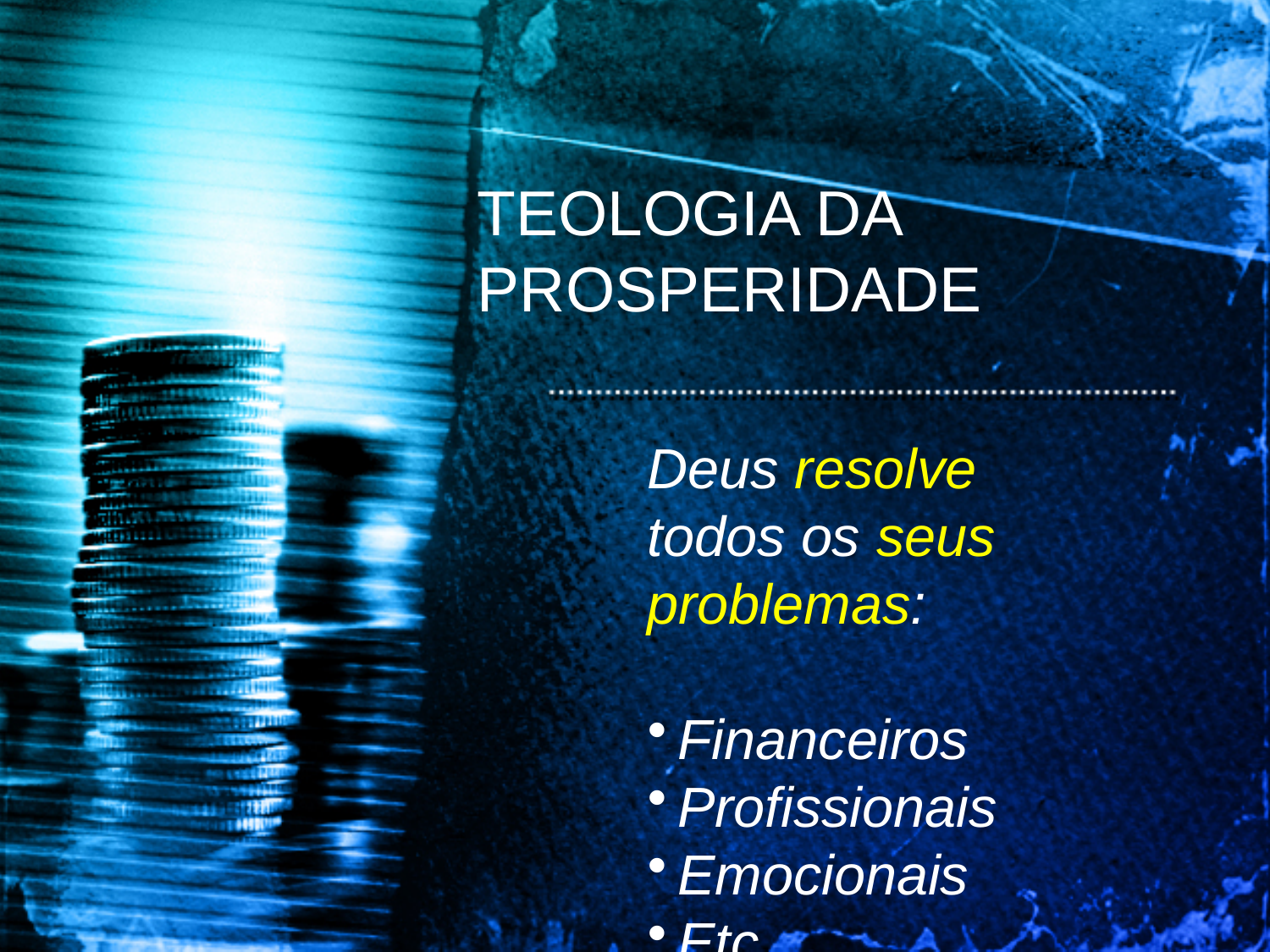

TEOLOGIA DA PROSPERIDADE

Deus resolve todos os seus problemas:

Financeiros
Profissionais
Emocionais
Etc.